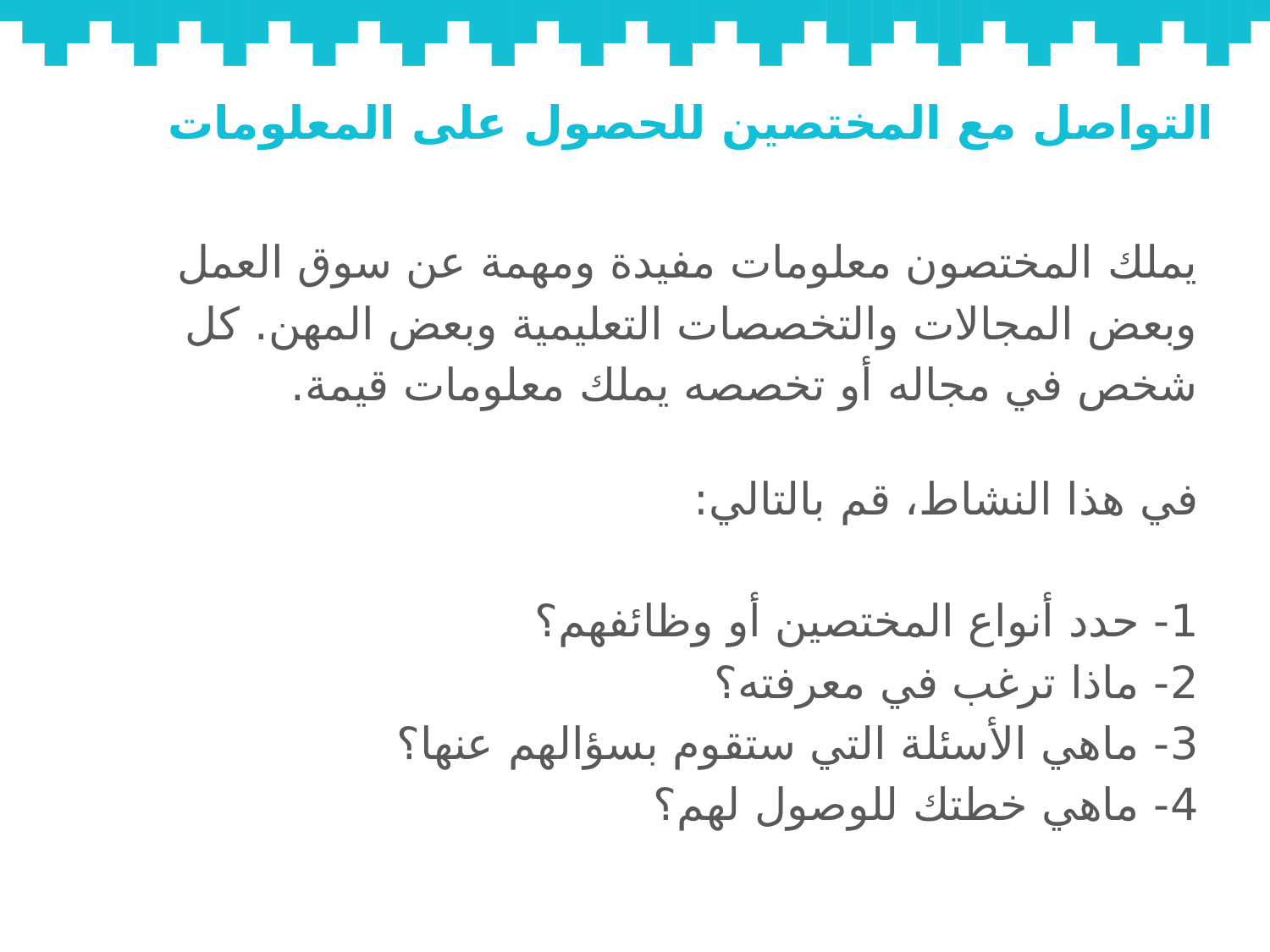

# التواصل مع المختصين للحصول على المعلومات
يملك المختصون معلومات مفيدة ومهمة عن سوق العمل وبعض المجالات والتخصصات التعليمية وبعض المهن. كل شخص في مجاله أو تخصصه يملك معلومات قيمة.
في هذا النشاط، قم بالتالي:

1- حدد أنواع المختصين أو وظائفهم؟
2- ماذا ترغب في معرفته؟
3- ماهي الأسئلة التي ستقوم بسؤالهم عنها؟
4- ماهي خطتك للوصول لهم؟